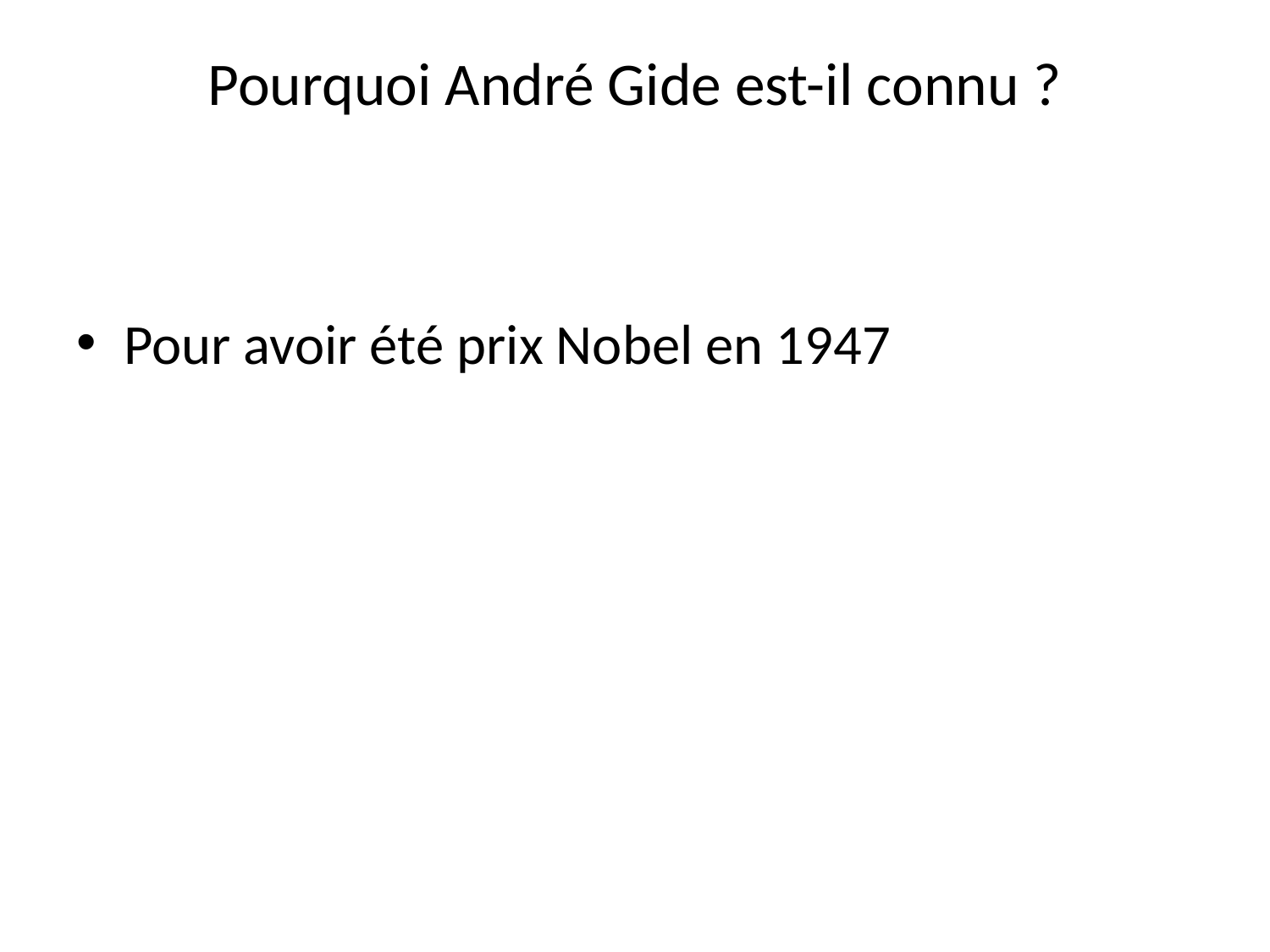

# Pourquoi André Gide est-il connu ?

Pour avoir été prix Nobel en 1947